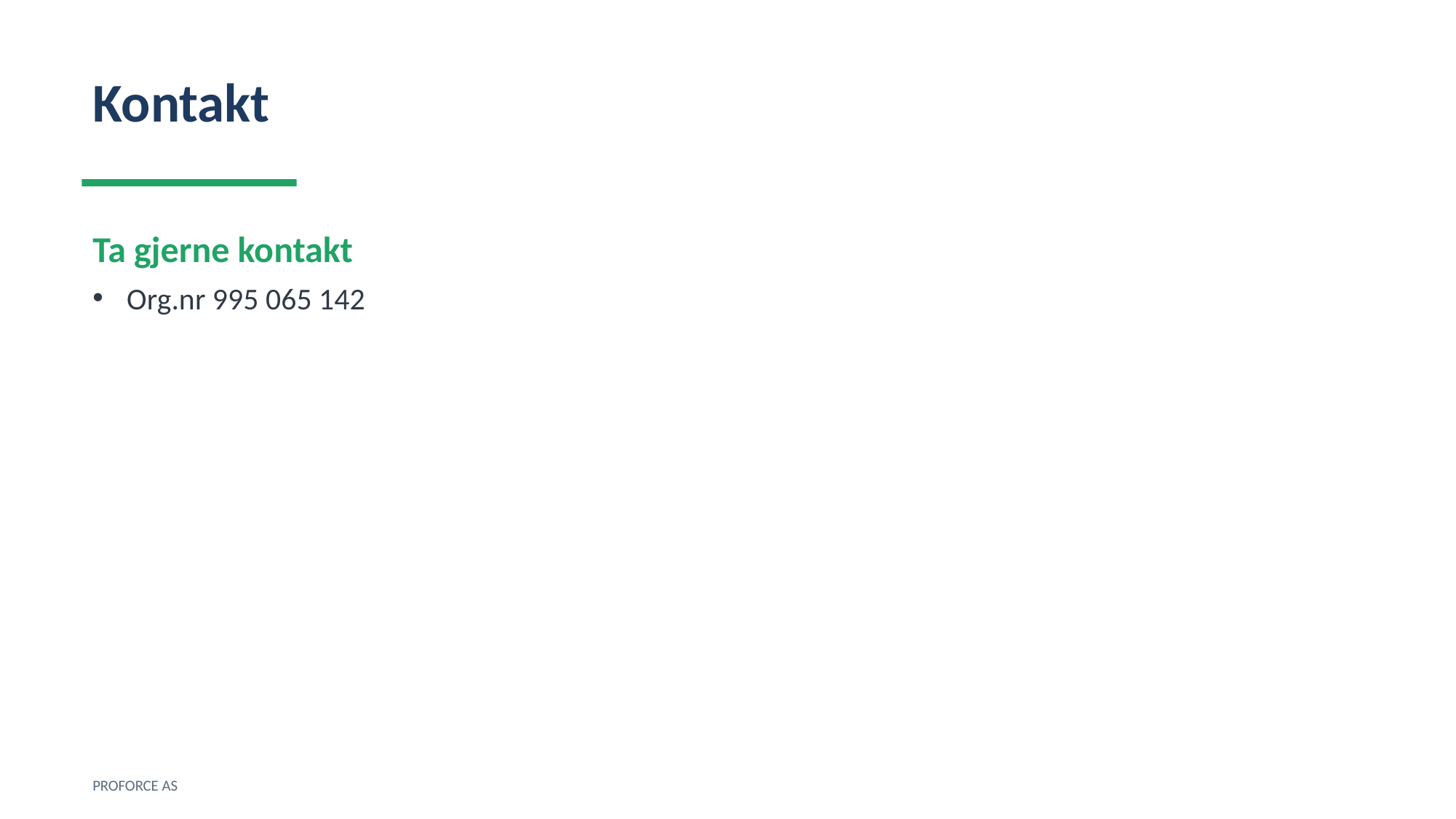

Kontakt

Ta gjerne kontakt
Org.nr 995 065 142
PROFORCE AS